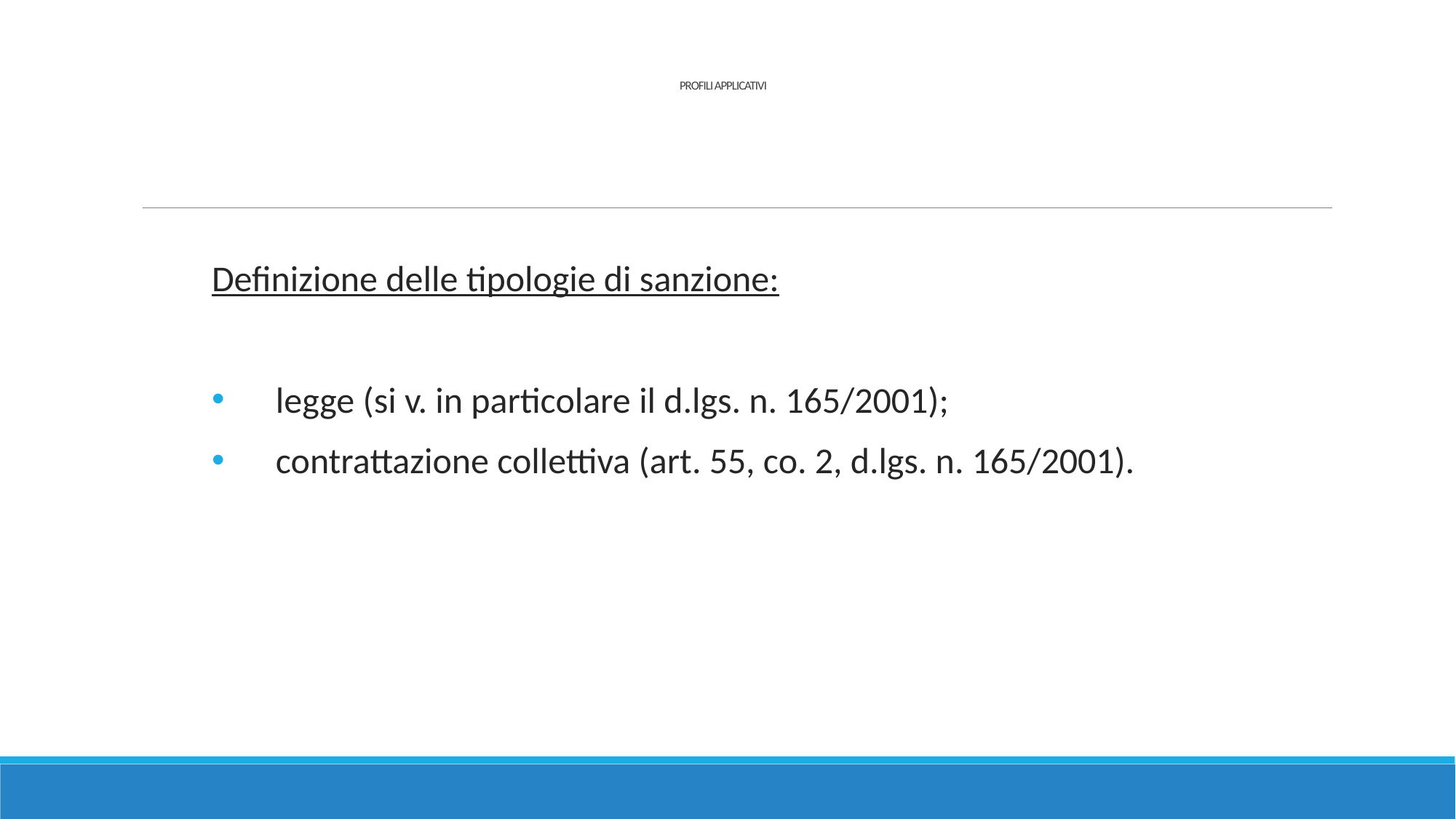

# PROFILI APPLICATIVI
Definizione delle tipologie di sanzione:

legge (si v. in particolare il d.lgs. n. 165/2001);
contrattazione collettiva (art. 55, co. 2, d.lgs. n. 165/2001).